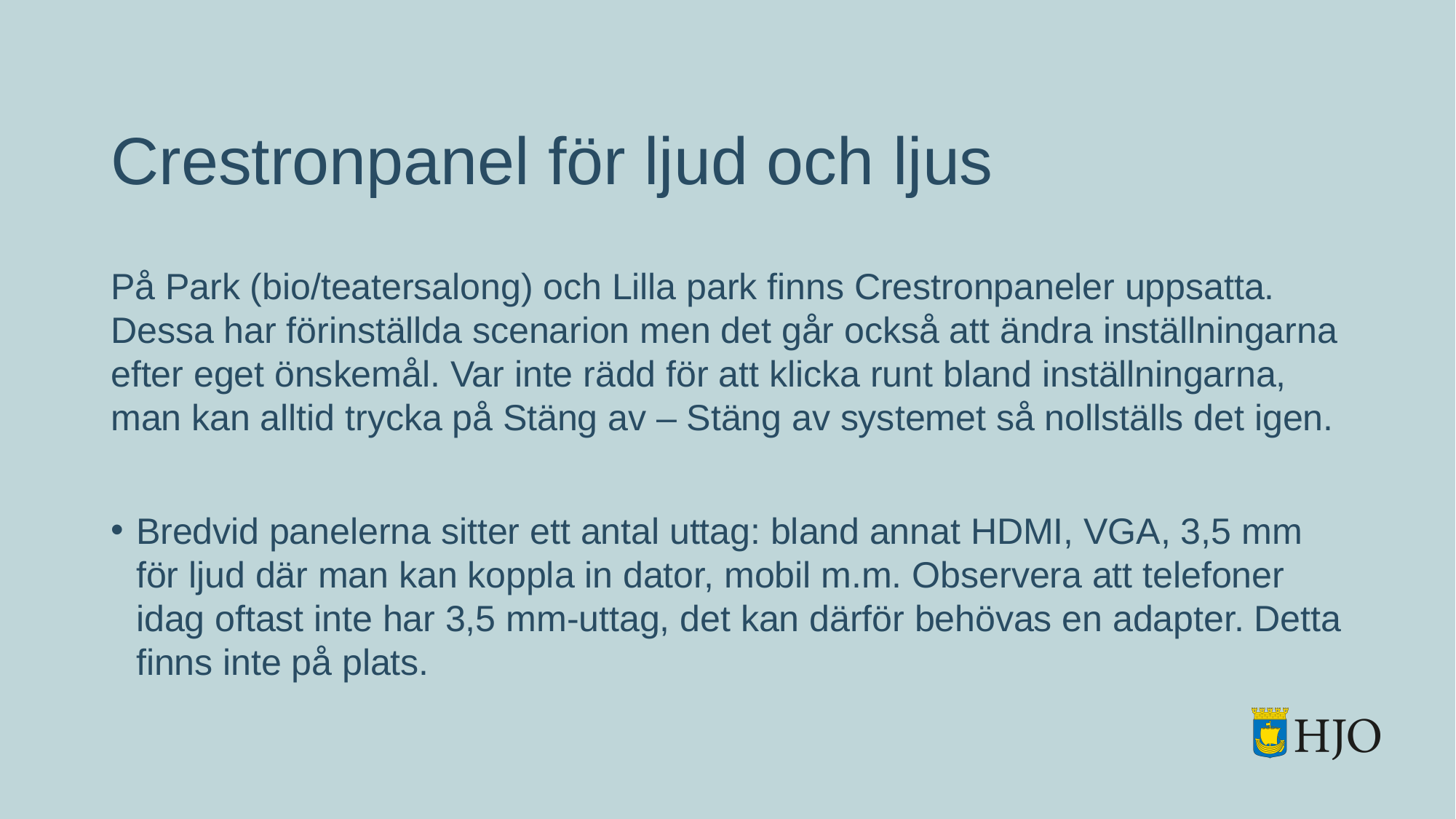

# Crestronpanel för ljud och ljus
På Park (bio/teatersalong) och Lilla park finns Crestronpaneler uppsatta. Dessa har förinställda scenarion men det går också att ändra inställningarna efter eget önskemål. Var inte rädd för att klicka runt bland inställningarna, man kan alltid trycka på Stäng av – Stäng av systemet så nollställs det igen.

Bredvid panelerna sitter ett antal uttag: bland annat HDMI, VGA, 3,5 mm för ljud där man kan koppla in dator, mobil m.m. Observera att telefoner idag oftast inte har 3,5 mm-uttag, det kan därför behövas en adapter. Detta finns inte på plats.